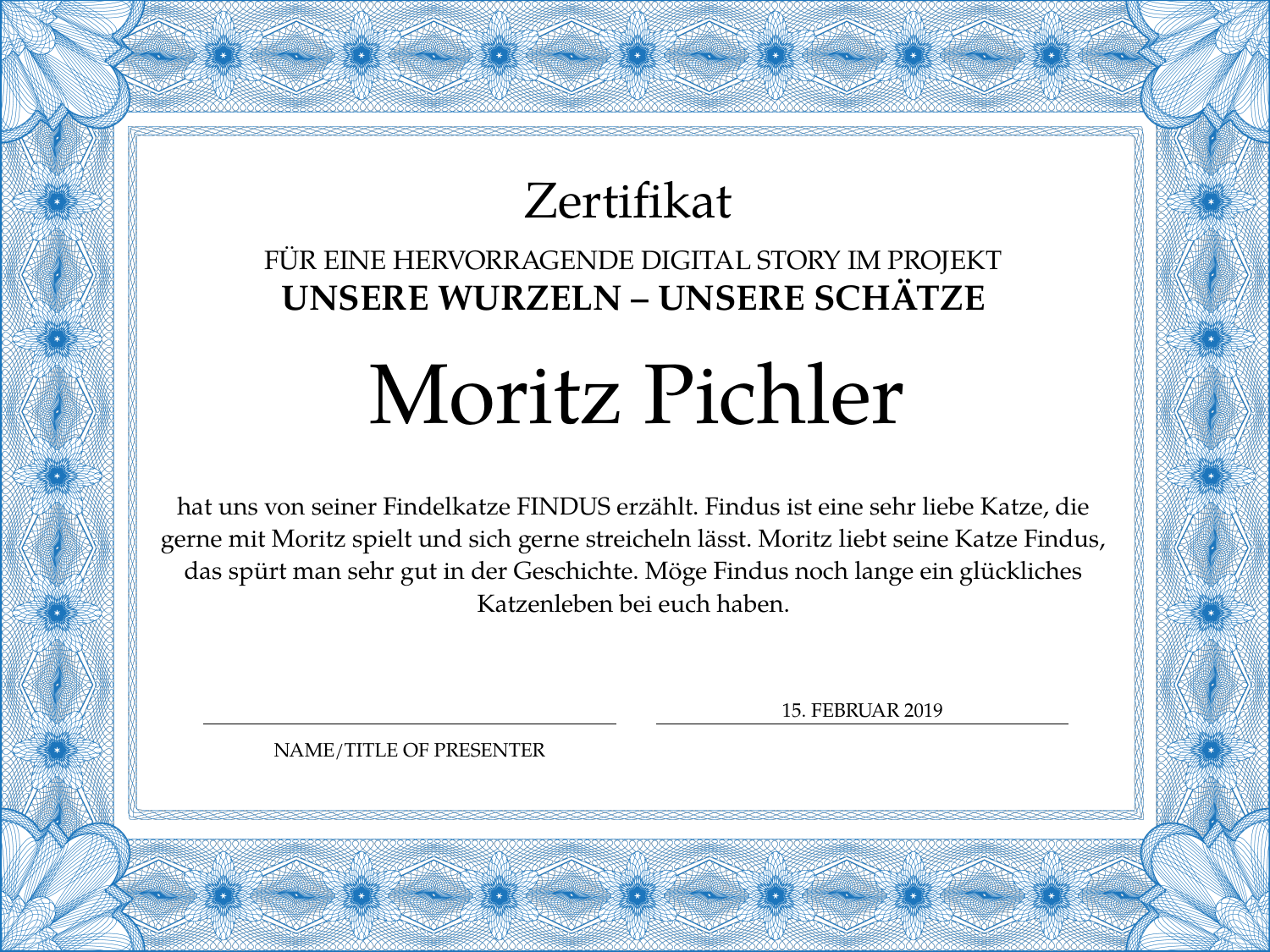

Zertifikat
für eine Hervorragende digital story im Projekt
Unsere Wurzeln – Unsere Schätze
# Moritz Pichler
hat uns von seiner Findelkatze FINDUS erzählt. Findus ist eine sehr liebe Katze, die gerne mit Moritz spielt und sich gerne streicheln lässt. Moritz liebt seine Katze Findus, das spürt man sehr gut in der Geschichte. Möge Findus noch lange ein glückliches Katzenleben bei euch haben.
15. FEBRUAR 2019
Name/Title of Presenter